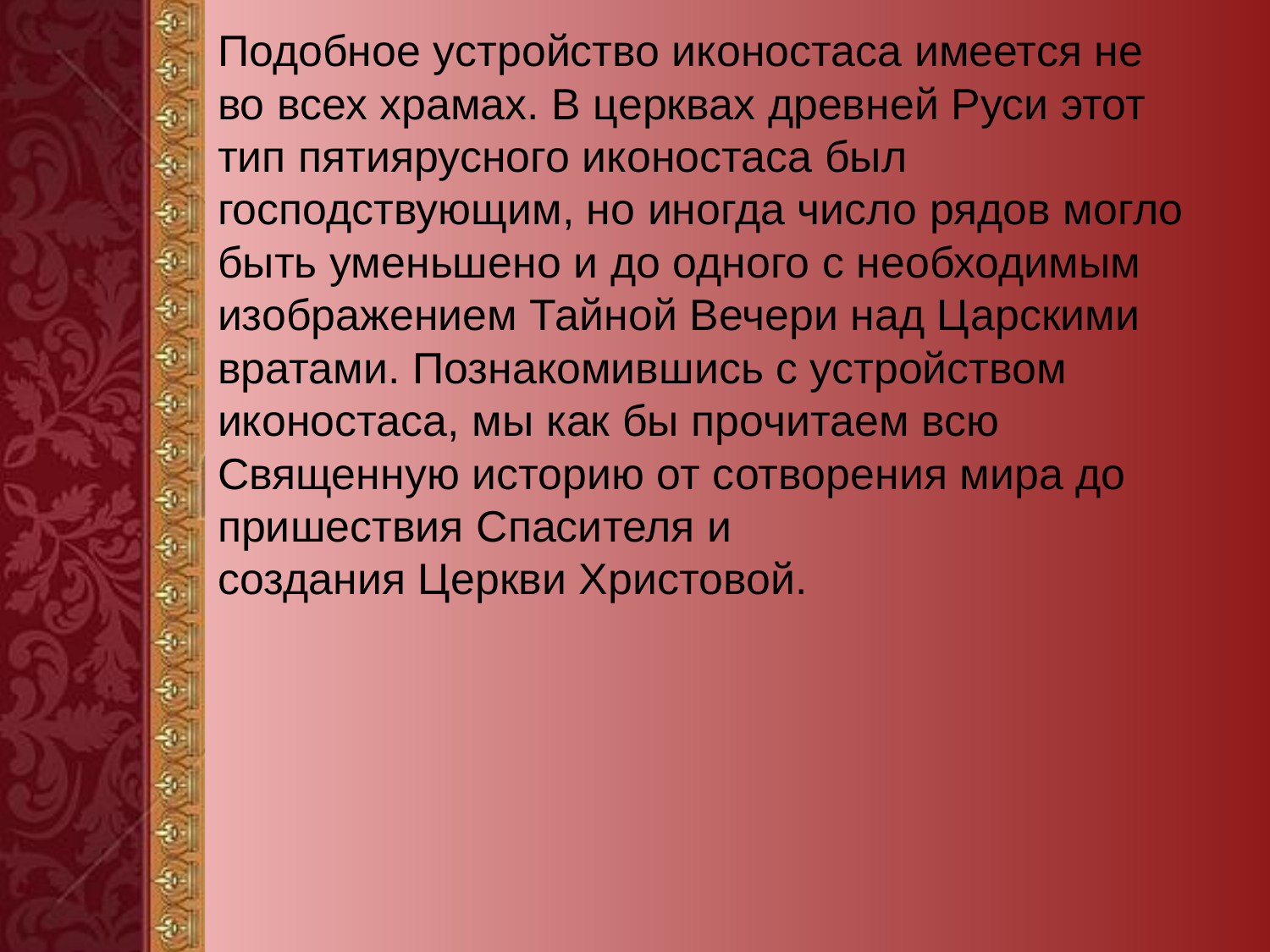

Подобное устройство иконостаса имеется не во всех храмах. В церквах древней Руси этот тип пятиярусного иконостаса был господствующим, но иногда число рядов могло быть уменьшено и до одного с необходимым изображением Тайной Вечери над Царскими вратами. Познакомившись с устройством иконостаса, мы как бы прочитаем всю
Священную историю от сотворения мира до пришествия Спасителя и
создания Церкви Христовой.